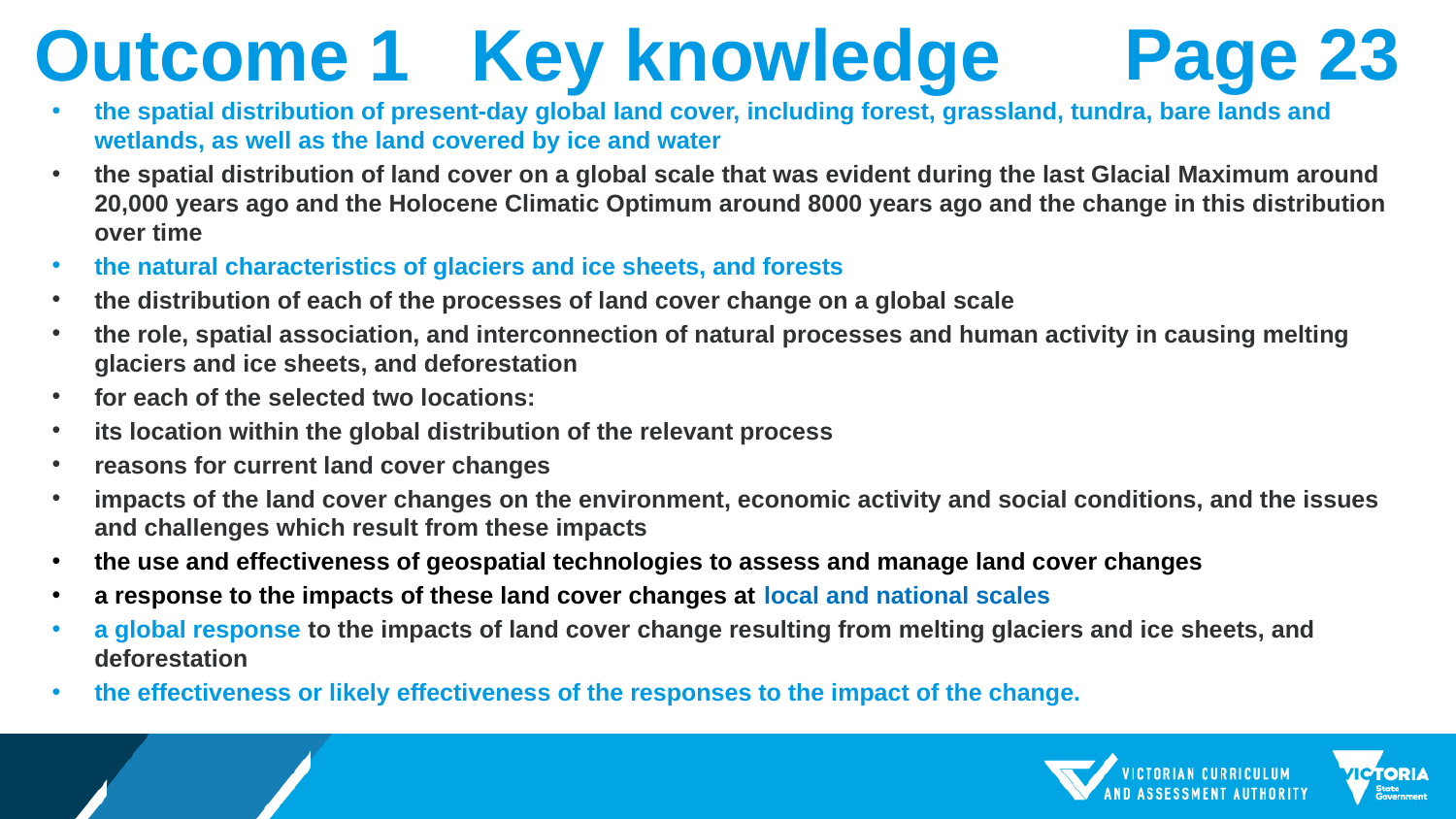

Page 23
# Outcome 1	Key knowledge
the spatial distribution of present-day global land cover, including forest, grassland, tundra, bare lands and wetlands, as well as the land covered by ice and water
the spatial distribution of land cover on a global scale that was evident during the last Glacial Maximum around 20,000 years ago and the Holocene Climatic Optimum around 8000 years ago and the change in this distribution over time
the natural characteristics of glaciers and ice sheets, and forests
the distribution of each of the processes of land cover change on a global scale
the role, spatial association, and interconnection of natural processes and human activity in causing melting glaciers and ice sheets, and deforestation
for each of the selected two locations:
its location within the global distribution of the relevant process
reasons for current land cover changes
impacts of the land cover changes on the environment, economic activity and social conditions, and the issues and challenges which result from these impacts
the use and effectiveness of geospatial technologies to assess and manage land cover changes
a response to the impacts of these land cover changes at local and national scales
a global response to the impacts of land cover change resulting from melting glaciers and ice sheets, and deforestation
the effectiveness or likely effectiveness of the responses to the impact of the change.